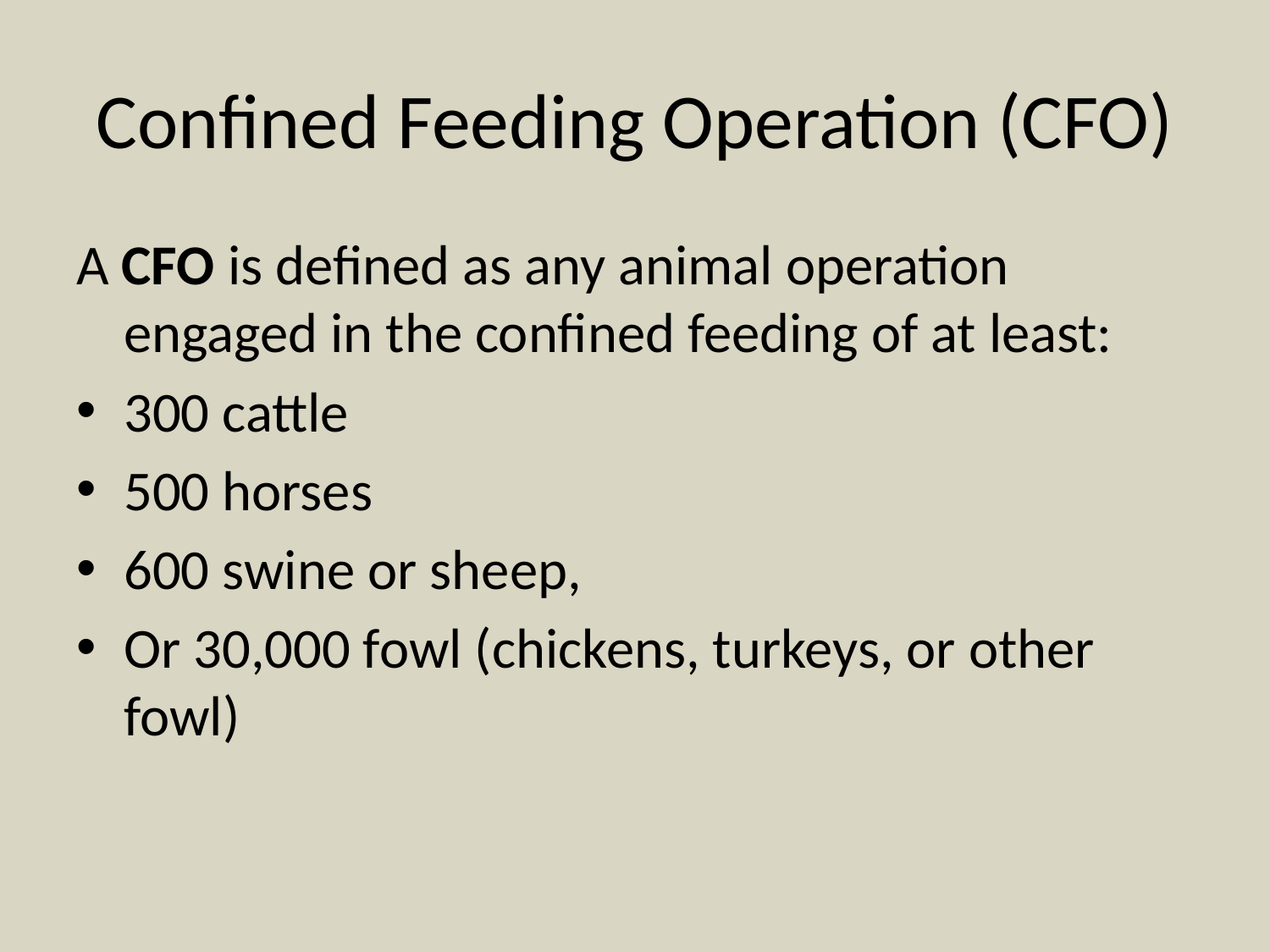

# Confined Feeding Operation (CFO)
A CFO is defined as any animal operation engaged in the confined feeding of at least:
300 cattle
500 horses
600 swine or sheep,
Or 30,000 fowl (chickens, turkeys, or other fowl)